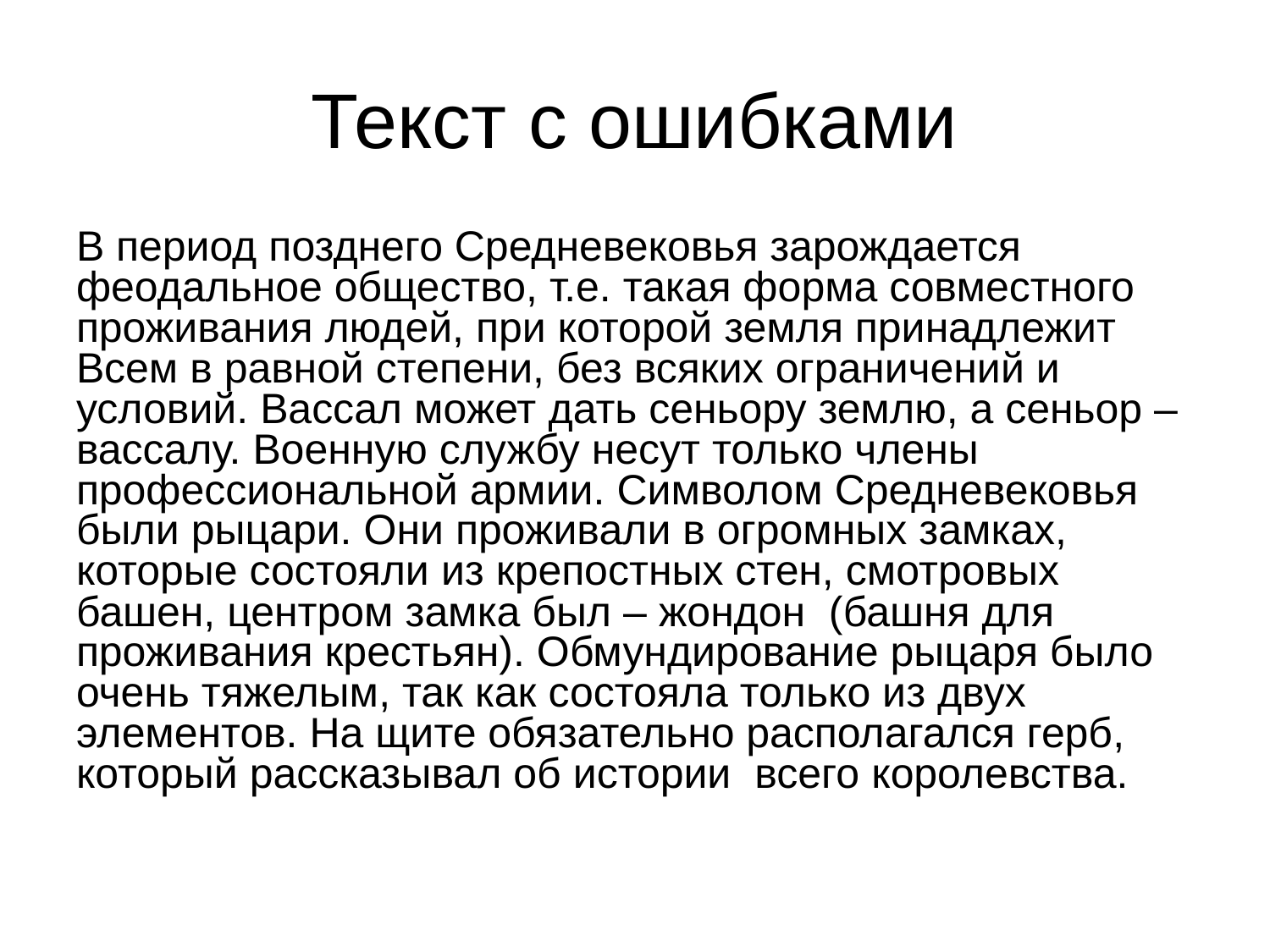

# Текст с ошибками
В период позднего Средневековья зарождается феодальное общество, т.е. такая форма совместного проживания людей, при которой земля принадлежит Всем в равной степени, без всяких ограничений и условий. Вассал может дать сеньору землю, а сеньор – вассалу. Военную службу несут только члены профессиональной армии. Символом Средневековья были рыцари. Они проживали в огромных замках, которые состояли из крепостных стен, смотровых башен, центром замка был – жондон  (башня для проживания крестьян). Обмундирование рыцаря было очень тяжелым, так как состояла только из двух элементов. На щите обязательно располагался герб, который рассказывал об истории  всего королевства.